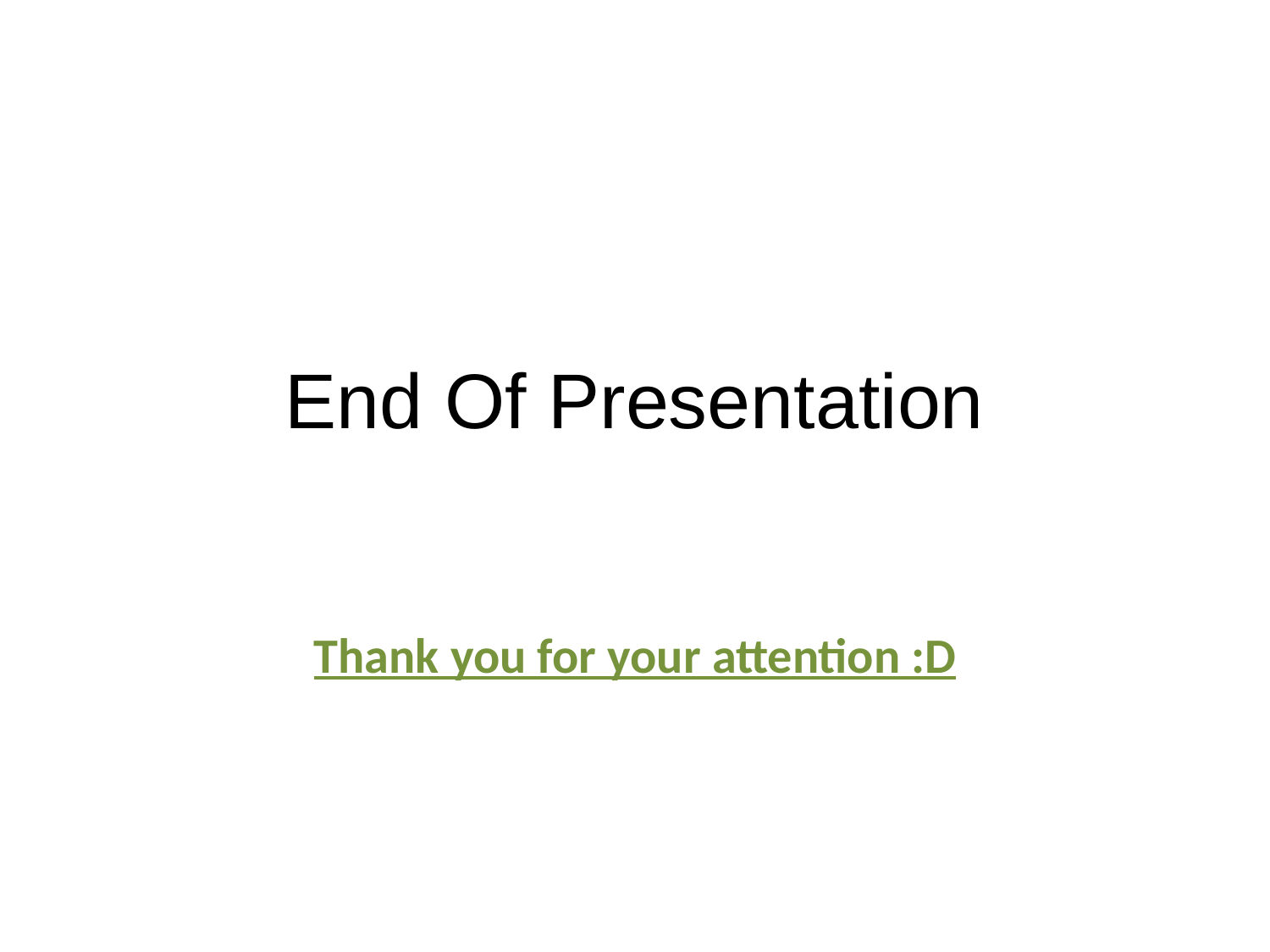

# End Of Presentation

Thank you for your attention :D